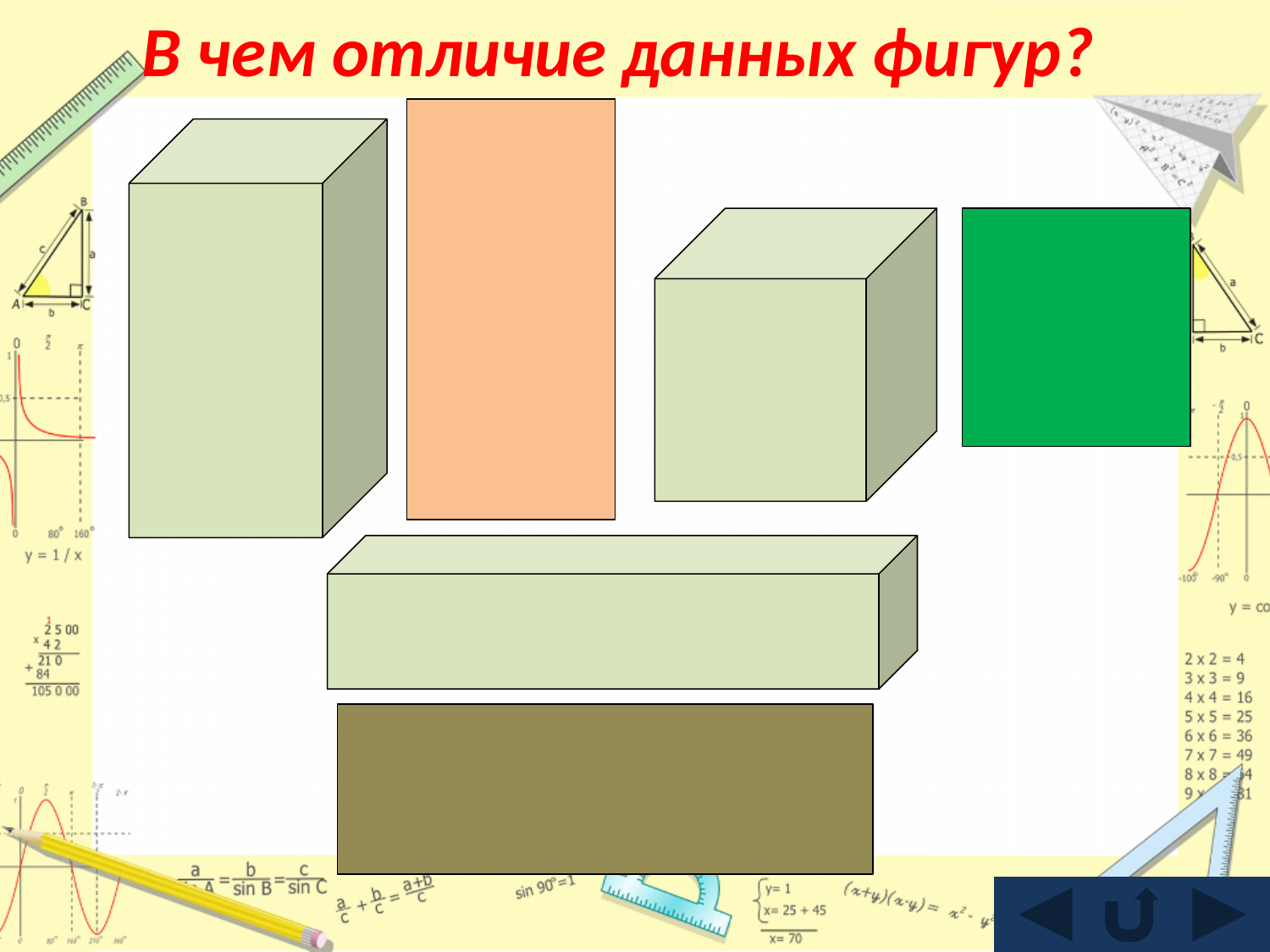

#
В чем отличие данных фигур?

11 см
V = 1100 с

2 см